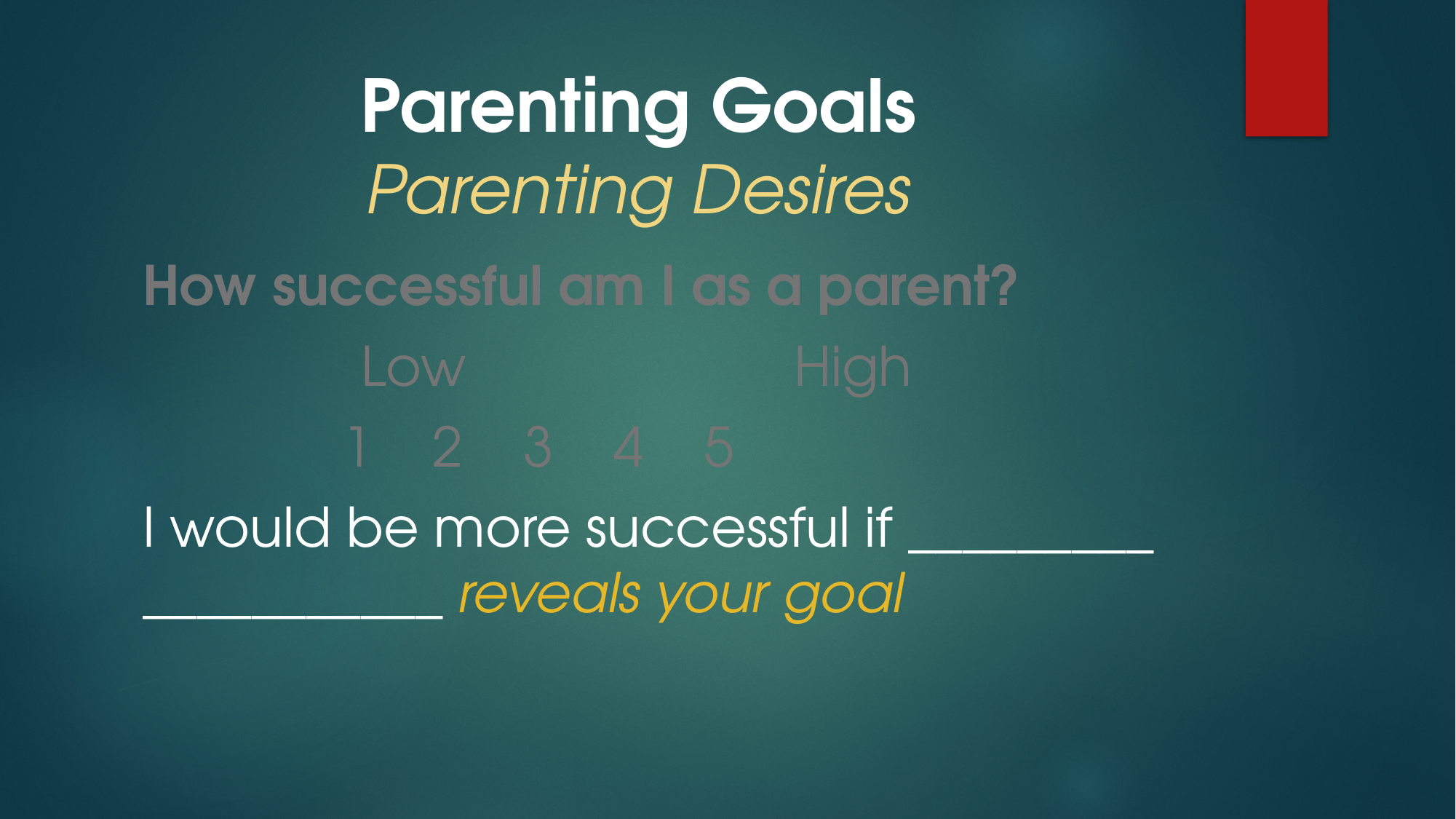

# Parenting Goals Parenting Desires
How successful am I as a parent?
		Low 		       High
	      1    2    3    4    5
I would be more successful if _________ ___________ reveals your goal